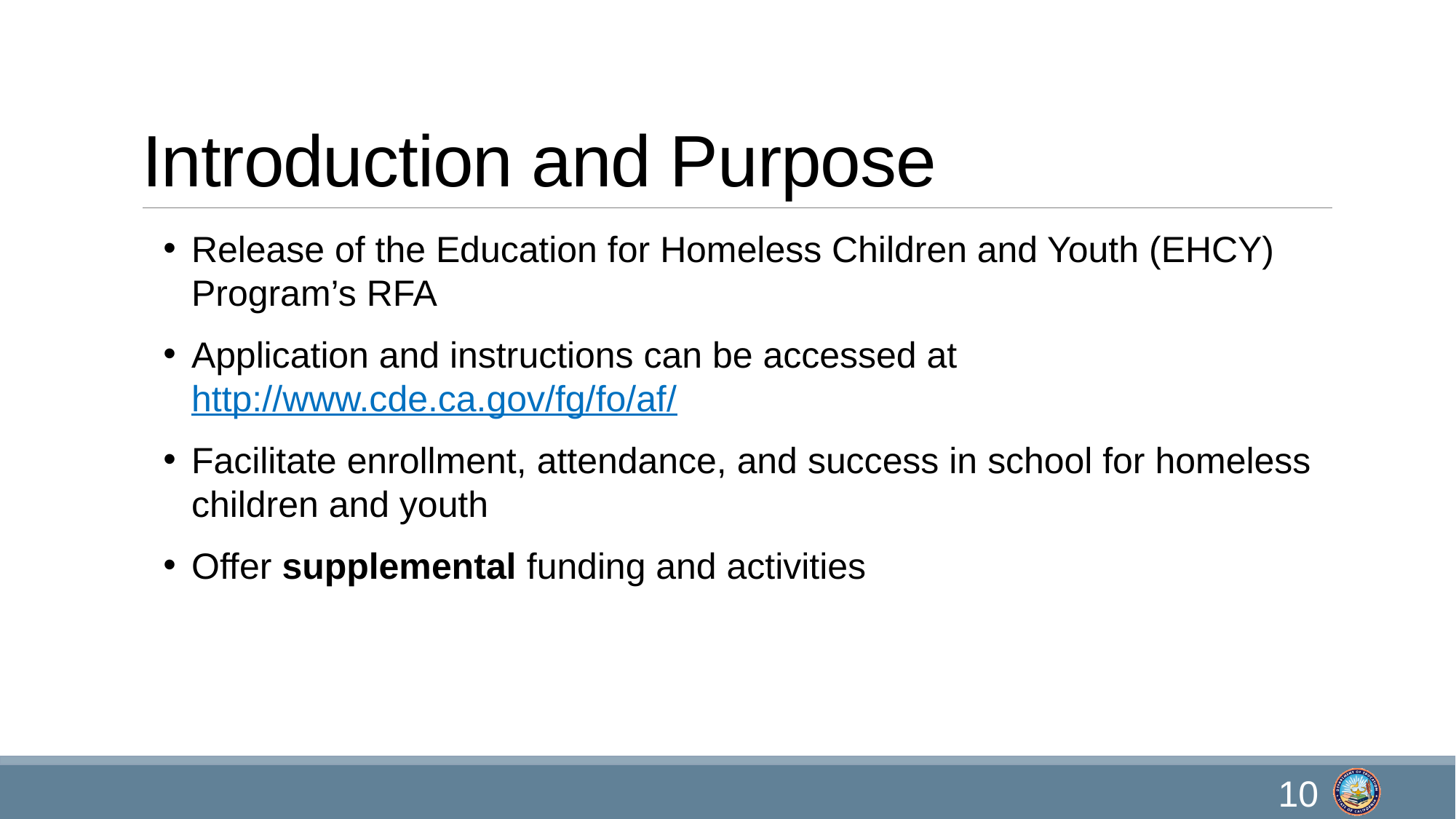

# Introduction and Purpose
Release of the Education for Homeless Children and Youth (EHCY) Program’s RFA
Application and instructions can be accessed at http://www.cde.ca.gov/fg/fo/af/
Facilitate enrollment, attendance, and success in school for homeless children and youth
Offer supplemental funding and activities
10